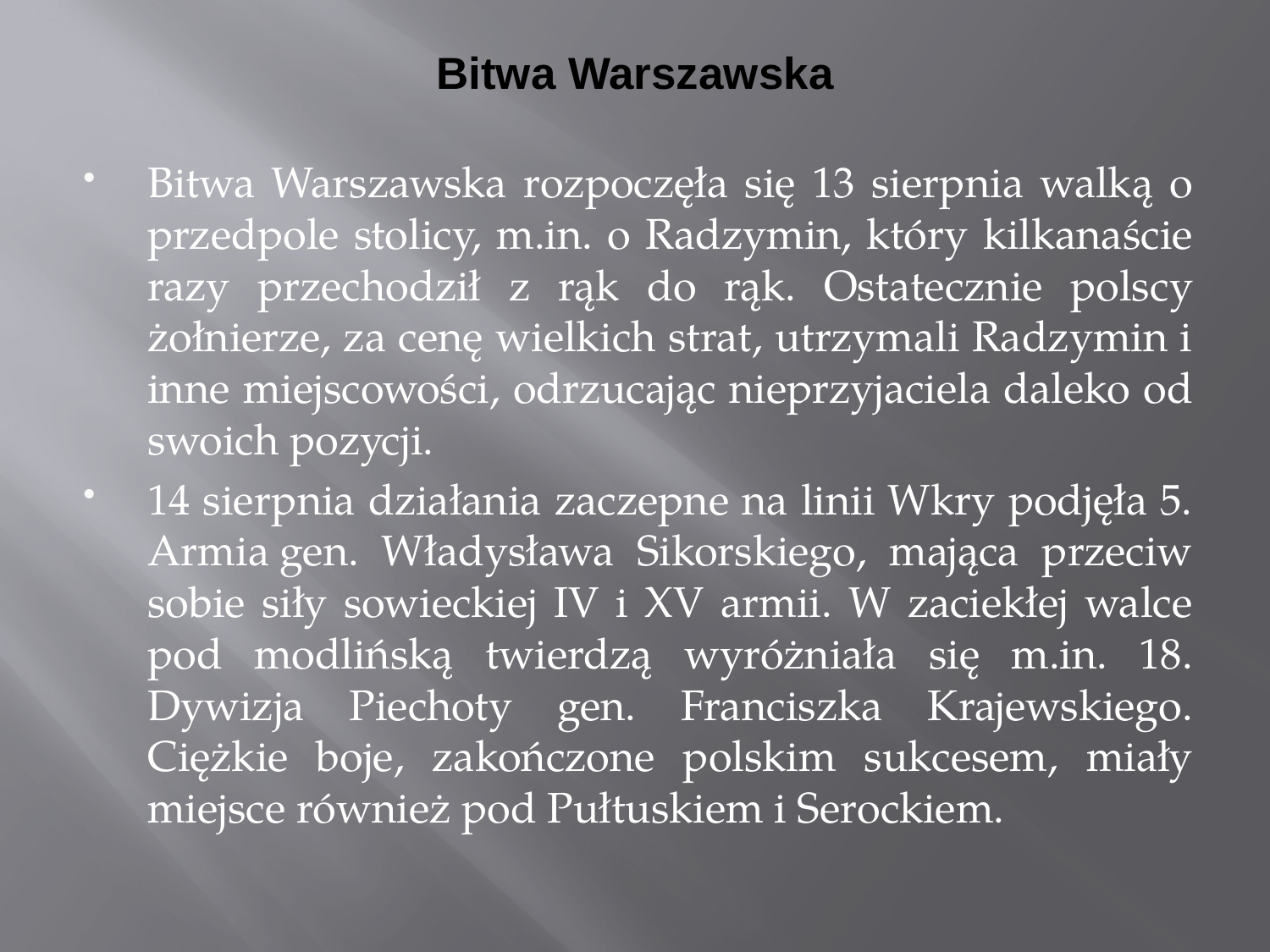

# Bitwa Warszawska
Bitwa Warszawska rozpoczęła się 13 sierpnia walką o przedpole stolicy, m.in. o Radzymin, który kilkanaście razy przechodził z rąk do rąk. Ostatecznie polscy żołnierze, za cenę wielkich strat, utrzymali Radzymin i inne miejscowości, odrzucając nieprzyjaciela daleko od swoich pozycji.
14 sierpnia działania zaczepne na linii Wkry podjęła 5. Armia gen. Władysława Sikorskiego, mająca przeciw sobie siły sowieckiej IV i XV armii. W zaciekłej walce pod modlińską twierdzą wyróżniała się m.in. 18. Dywizja Piechoty gen. Franciszka Krajewskiego. Ciężkie boje, zakończone polskim sukcesem, miały miejsce również pod Pułtuskiem i Serockiem.